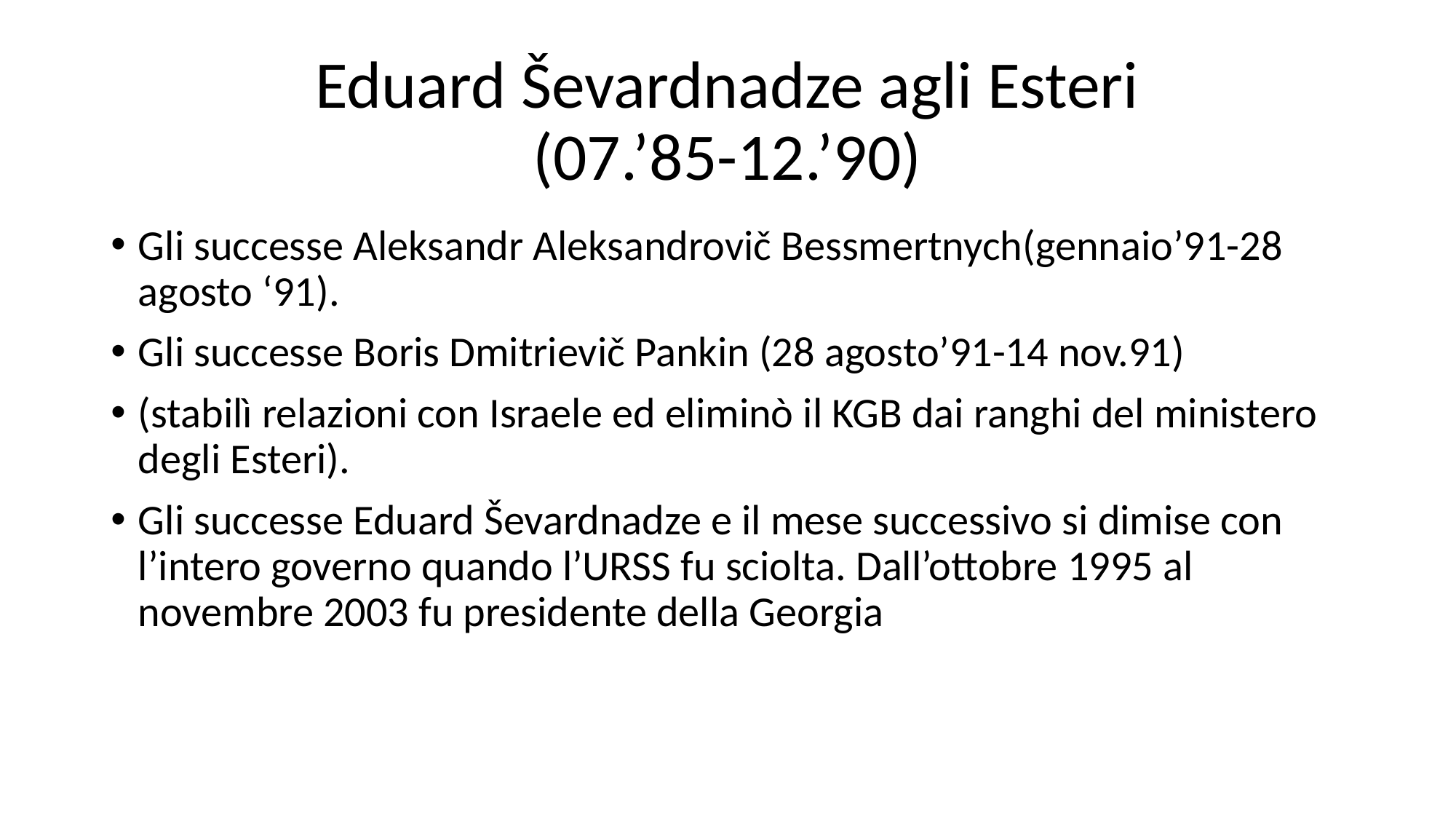

# Eduard Ševardnadze agli Esteri (07.’85-12.’90)
Gli successe Aleksandr Aleksandrovič Bessmertnych(gennaio’91-28 agosto ‘91).
Gli successe Boris Dmitrievič Pankin (28 agosto’91-14 nov.91)
(stabilì relazioni con Israele ed eliminò il KGB dai ranghi del ministero degli Esteri).
Gli successe Eduard Ševardnadze e il mese successivo si dimise con l’intero governo quando l’URSS fu sciolta. Dall’ottobre 1995 al novembre 2003 fu presidente della Georgia